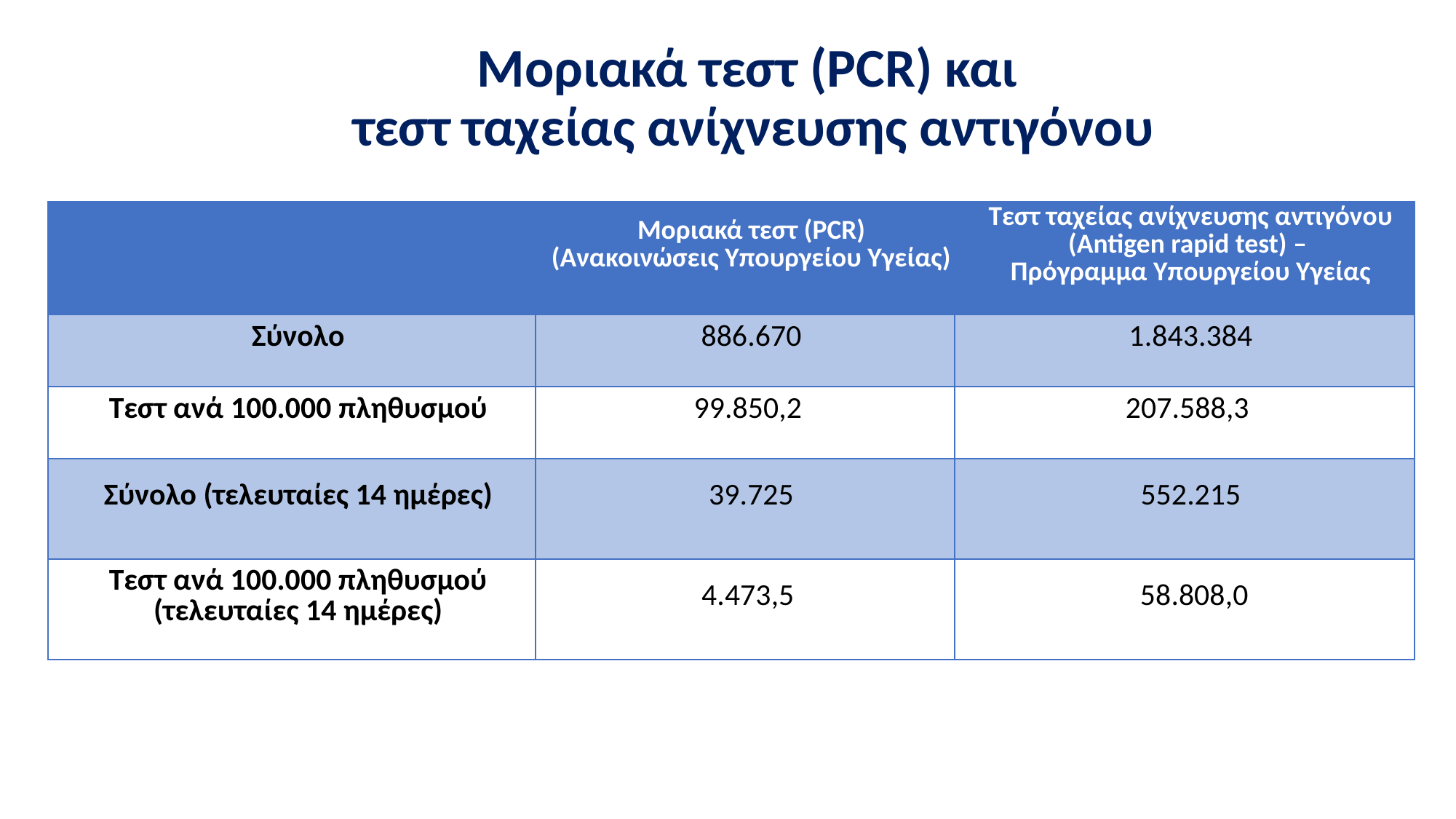

14 days = 13 Jan - 26 Jan
# Μοριακά τεστ (PCR) και τεστ ταχείας ανίχνευσης αντιγόνου
|  | Μοριακά τεστ (PCR) (Ανακοινώσεις Υπουργείου Υγείας) | Τεστ ταχείας ανίχνευσης αντιγόνου (Antigen rapid test) – Πρόγραμμα Υπουργείου Υγείας |
| --- | --- | --- |
| Σύνολο | 886.670 | 1.843.384 |
| Τεστ ανά 100.000 πληθυσμού | 99.850,2 | 207.588,3 |
| Σύνολο (τελευταίες 14 ημέρες) | 39.725 | 552.215 |
| Τεστ ανά 100.000 πληθυσμού (τελευταίες 14 ημέρες) | 4.473,5 | 58.808,0 |